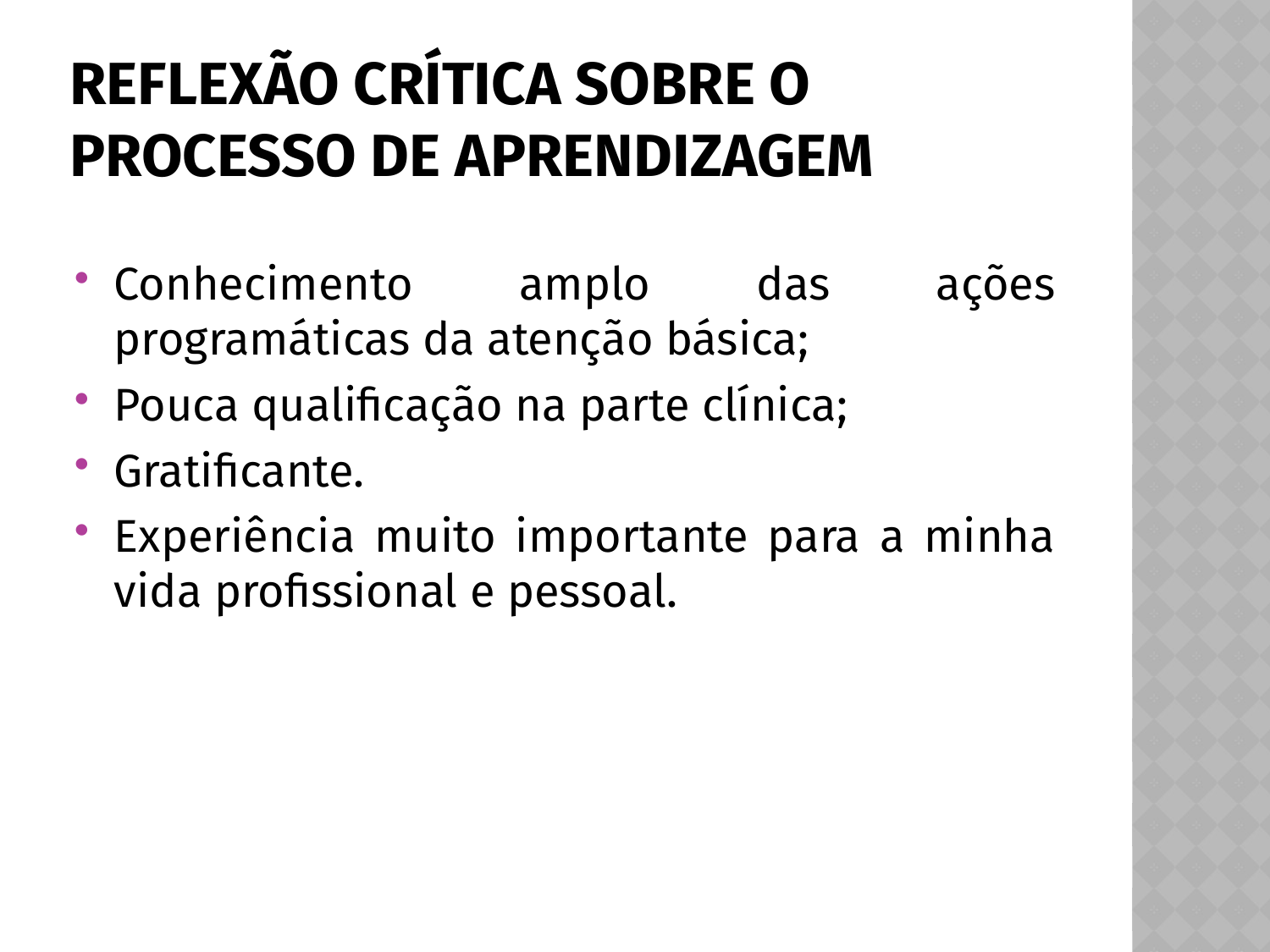

# Reflexão crítica sobre o processo de aprendizagem
Conhecimento amplo das ações programáticas da atenção básica;
Pouca qualificação na parte clínica;
Gratificante.
Experiência muito importante para a minha vida profissional e pessoal.